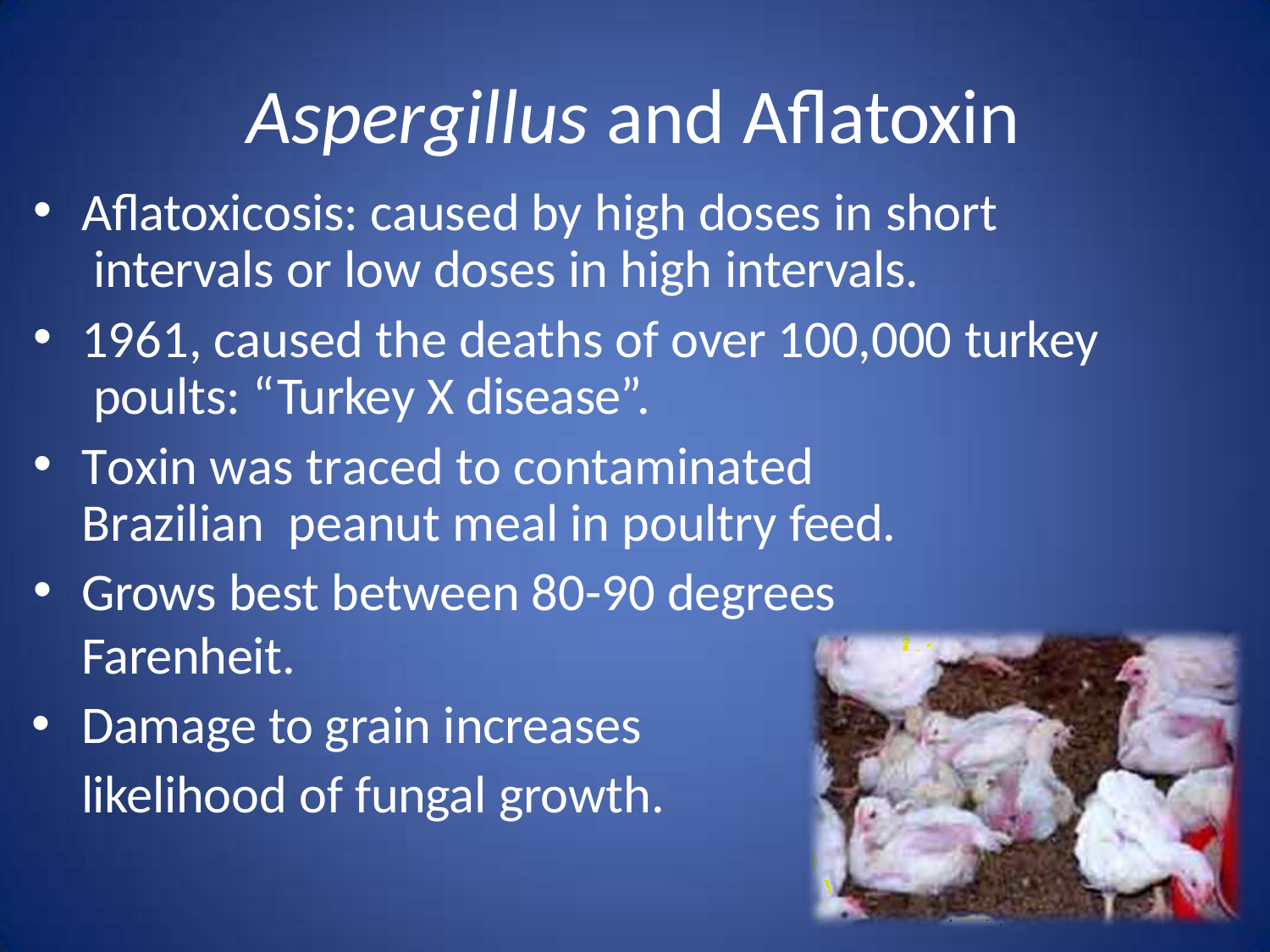

# Aspergillus and Aflatoxin
Aflatoxicosis: caused by high doses in short  intervals or low doses in high intervals.
1961, caused the deaths of over 100,000 turkey  poults: “Turkey X disease”.
Toxin was traced to contaminated	Brazilian  peanut meal in poultry feed.
Grows best between 80-90 degrees Farenheit.
Damage to grain increases  likelihood of fungal growth.